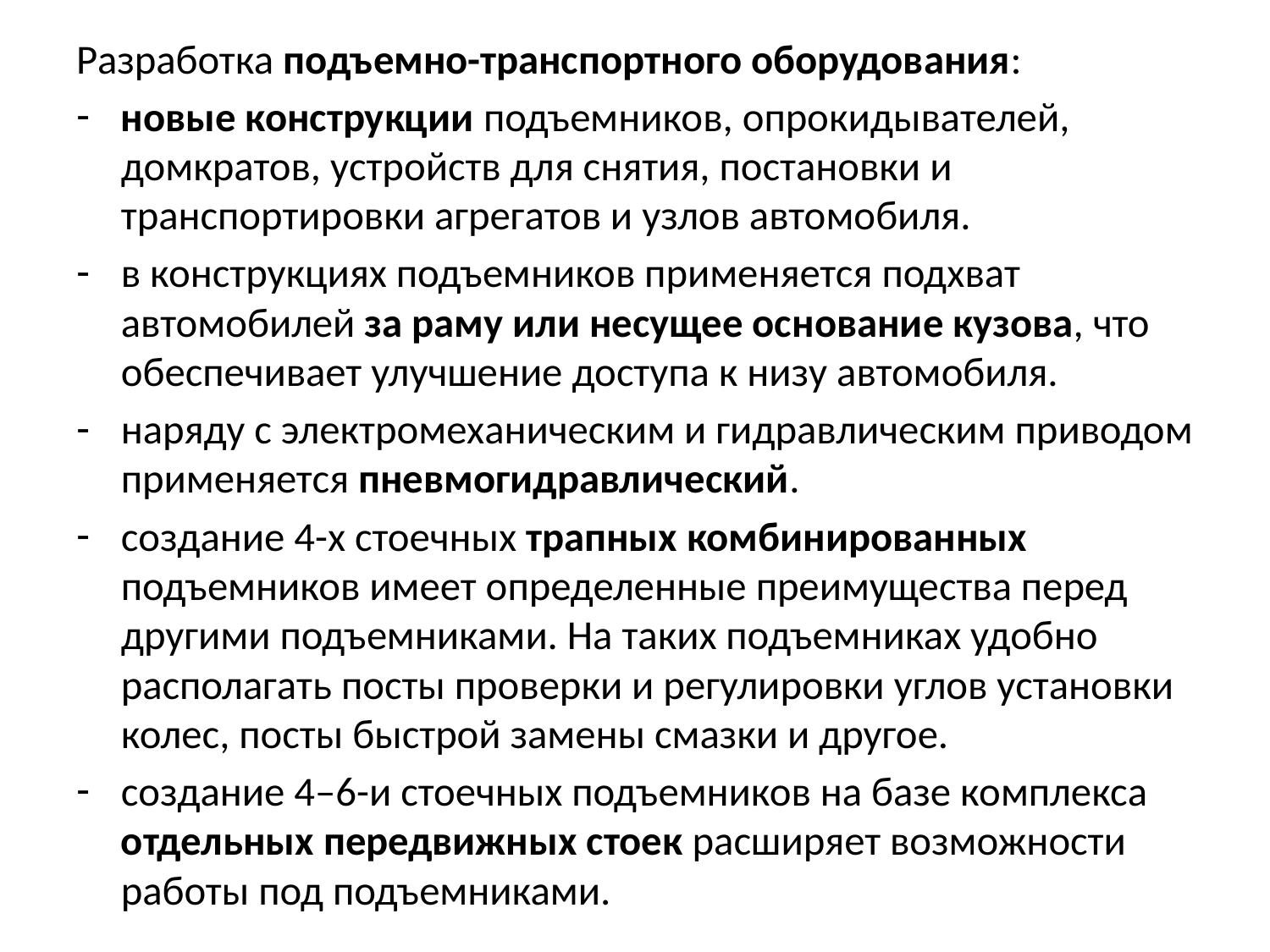

Разработка подъемно-транспортного оборудования:
новые конструкции подъемников, опрокидывателей, домкратов, устройств для снятия, постановки и транспортировки агрегатов и узлов автомобиля.
в конструкциях подъемников применяется подхват автомобилей за раму или несущее основание кузова, что обеспечивает улучшение доступа к низу автомобиля.
наряду с электромеханическим и гидравлическим приводом применяется пневмогидравлический.
создание 4-х стоечных трапных комбинированных подъемников имеет определенные преимущества перед другими подъемниками. На таких подъемниках удобно располагать посты проверки и регулировки углов установки колес, посты быстрой замены смазки и другое.
создание 4–6-и стоечных подъемников на базе комплекса отдельных передвижных стоек расширяет возможности работы под подъемниками.
#